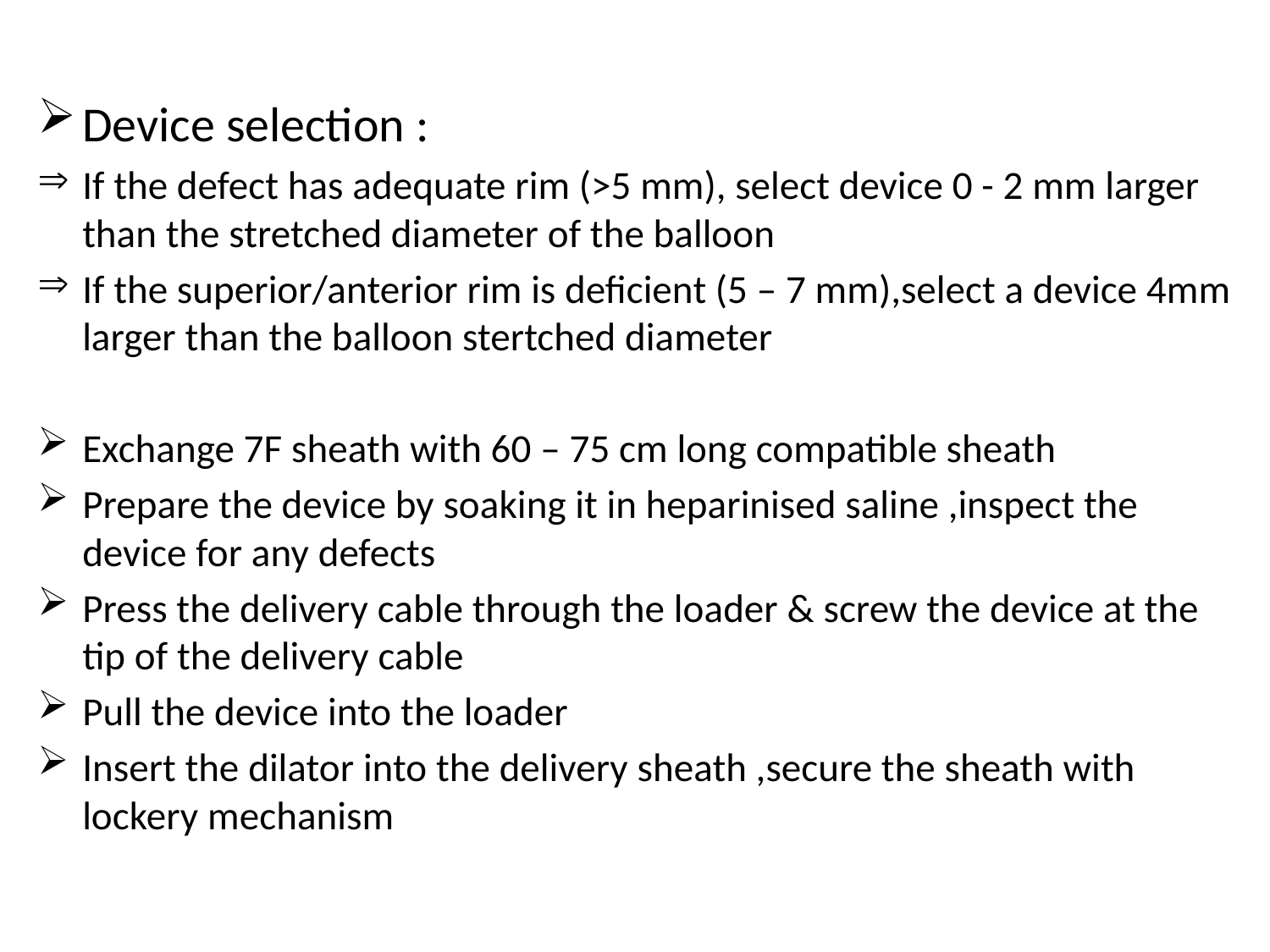

Device selection :
If the defect has adequate rim (>5 mm), select device 0 - 2 mm larger than the stretched diameter of the balloon
If the superior/anterior rim is deficient (5 – 7 mm),select a device 4mm larger than the balloon stertched diameter

Exchange 7F sheath with 60 – 75 cm long compatible sheath
Prepare the device by soaking it in heparinised saline ,inspect the device for any defects
Press the delivery cable through the loader & screw the device at the tip of the delivery cable
Pull the device into the loader
Insert the dilator into the delivery sheath ,secure the sheath with lockery mechanism